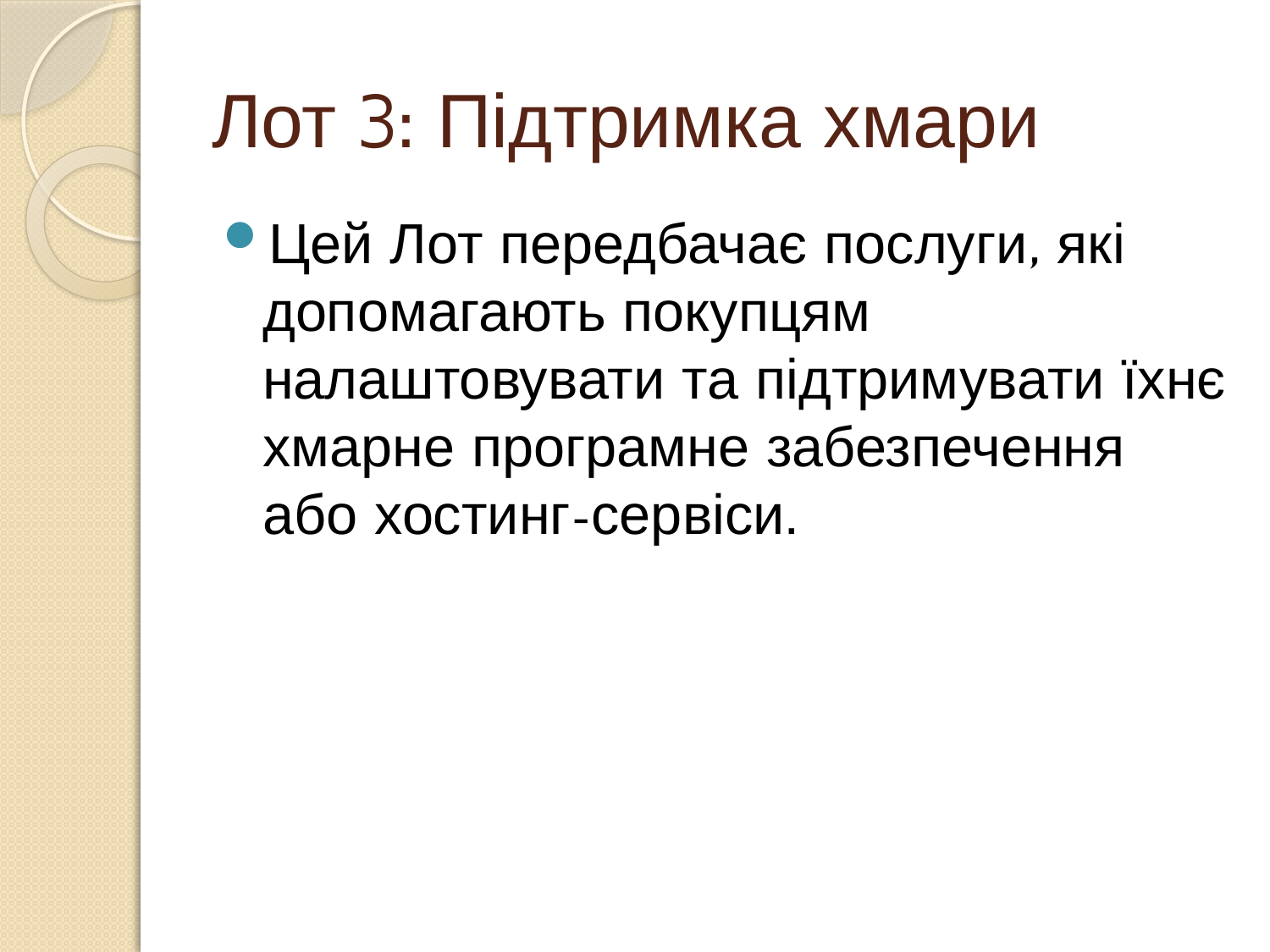

# Лот 3: Підтримка хмари
Цей Лот передбачає послуги, які допомагають покупцям налаштовувати та підтримувати їхнє хмарне програмне забезпечення або хостинг-сервіси.